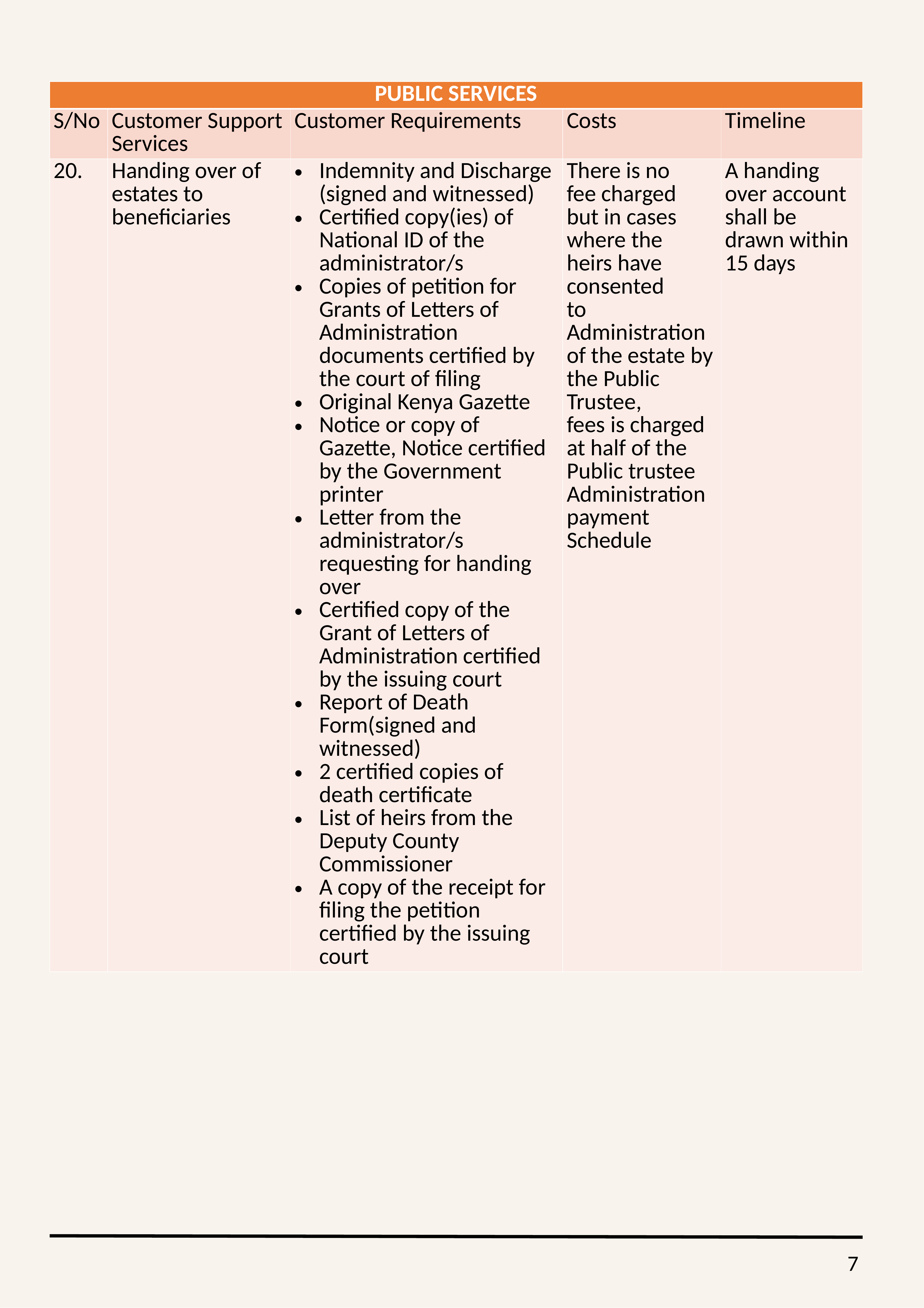

| PUBLIC SERVICES |  |  |  |  |
| --- | --- | --- | --- | --- |
| S/No | Customer Support Services | Customer Requirements | Costs | Timeline |
| 20. | Handing over of estates to beneficiaries | Indemnity and Discharge (signed and witnessed) Certified copy(ies) of National ID of the administrator/s Copies of petition for Grants of Letters of Administration documents certified by the court of filing Original Kenya Gazette Notice or copy of Gazette, Notice certified by the Government printer Letter from the administrator/s requesting for handing over Certified copy of the Grant of Letters of Administration certified by the issuing court Report of Death Form(signed and witnessed) 2 certified copies of death certificate List of heirs from the Deputy County Commissioner A copy of the receipt for filing the petition certified by the issuing court | There is no fee charged but in cases where the heirs have consented to Administration of the estate by the Public Trustee, fees is charged at half of the Public trustee Administration payment Schedule | A handing over account shall be drawn within 15 days |
7